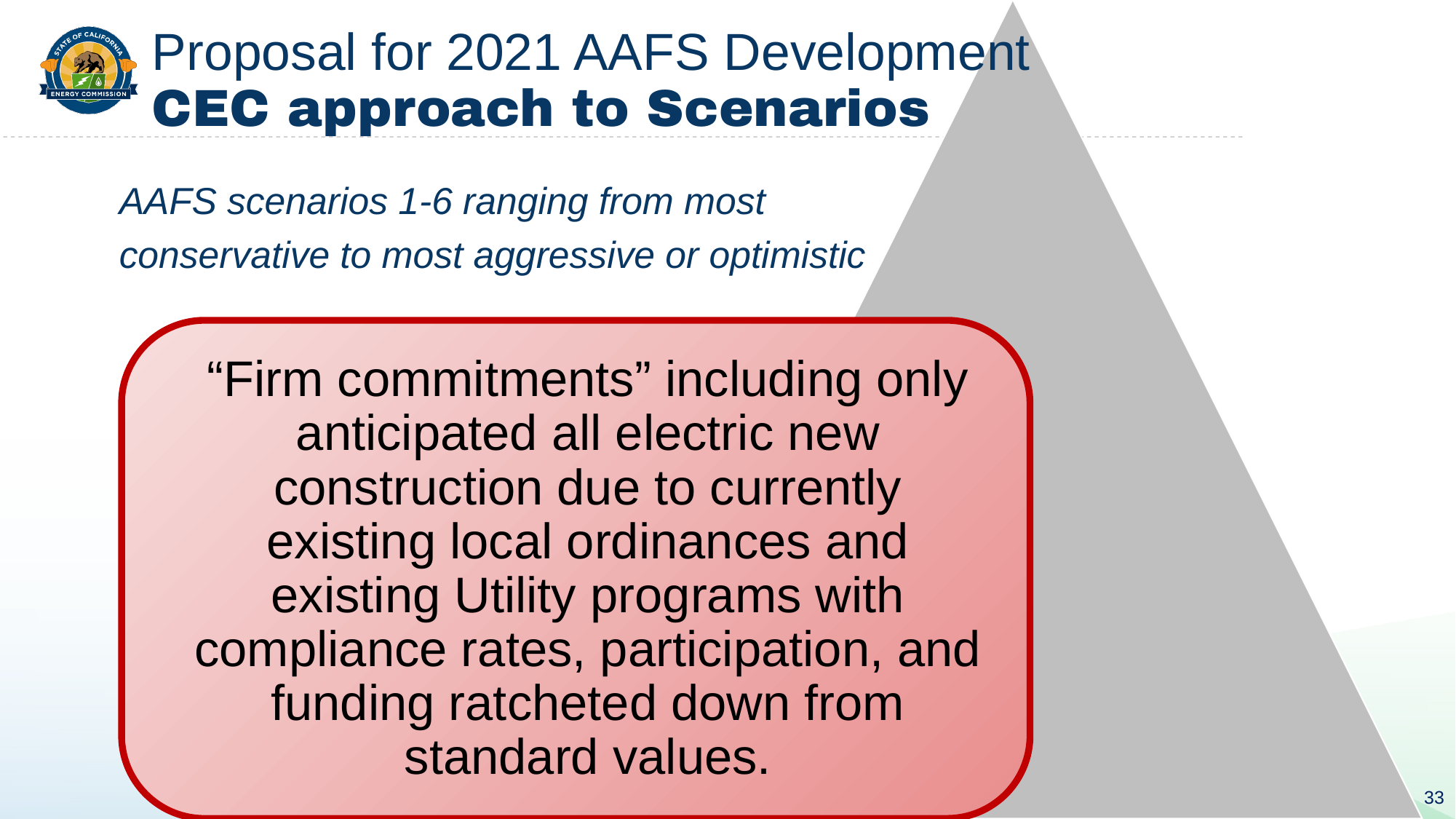

“Firm commitments” including only anticipated all electric new construction due to currently existing local ordinances and existing Utility programs with compliance rates, participation, and funding ratcheted down from standard values.
# Proposal for 2021 AAFS Development CEC approach to Scenarios
AAFS scenarios 1-6 ranging from most conservative to most aggressive or optimistic

33